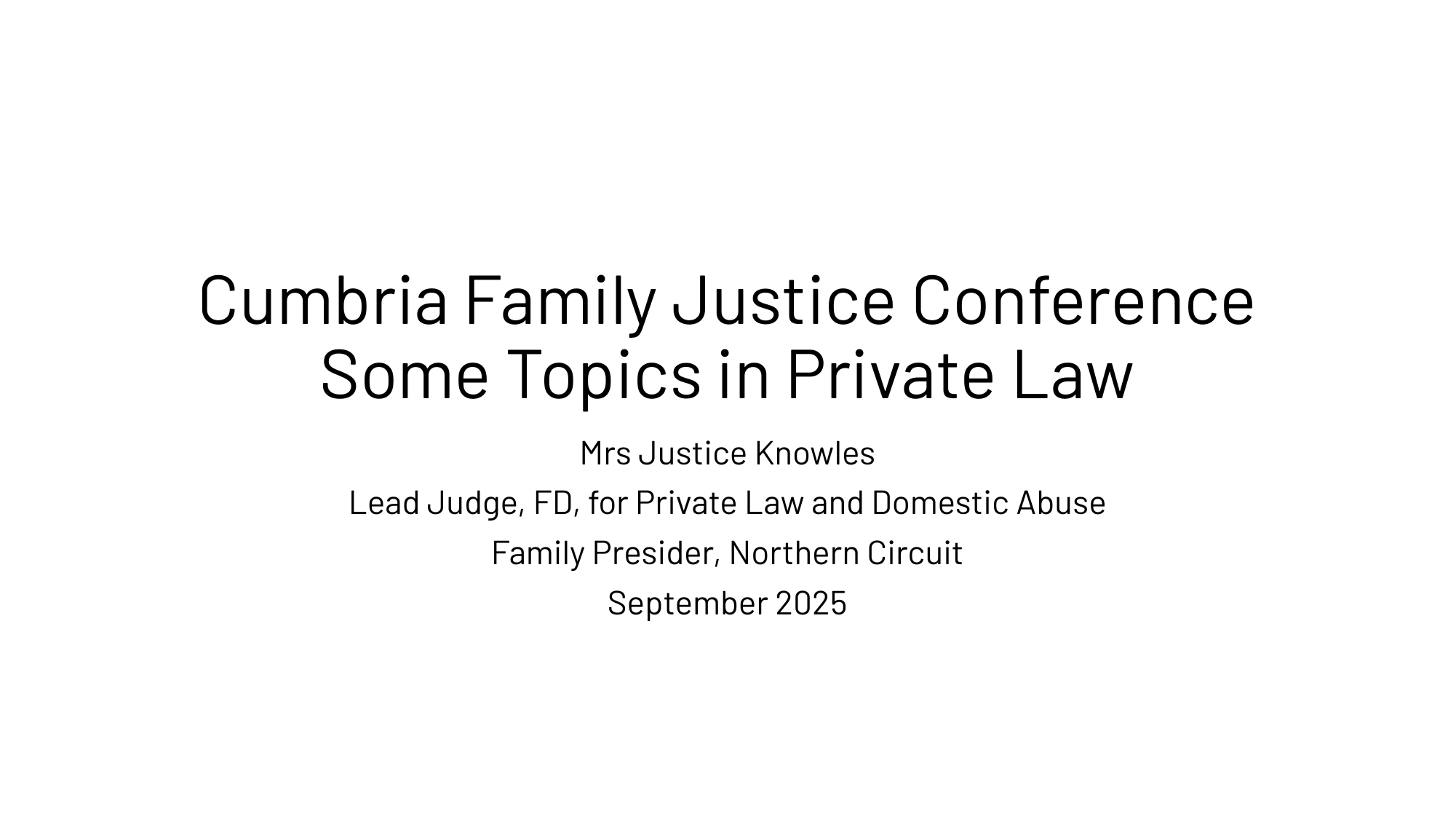

# Cumbria Family Justice Conference Some Topics in Private Law
Mrs Justice Knowles
Lead Judge, FD, for Private Law and Domestic Abuse
Family Presider, Northern Circuit
September 2025